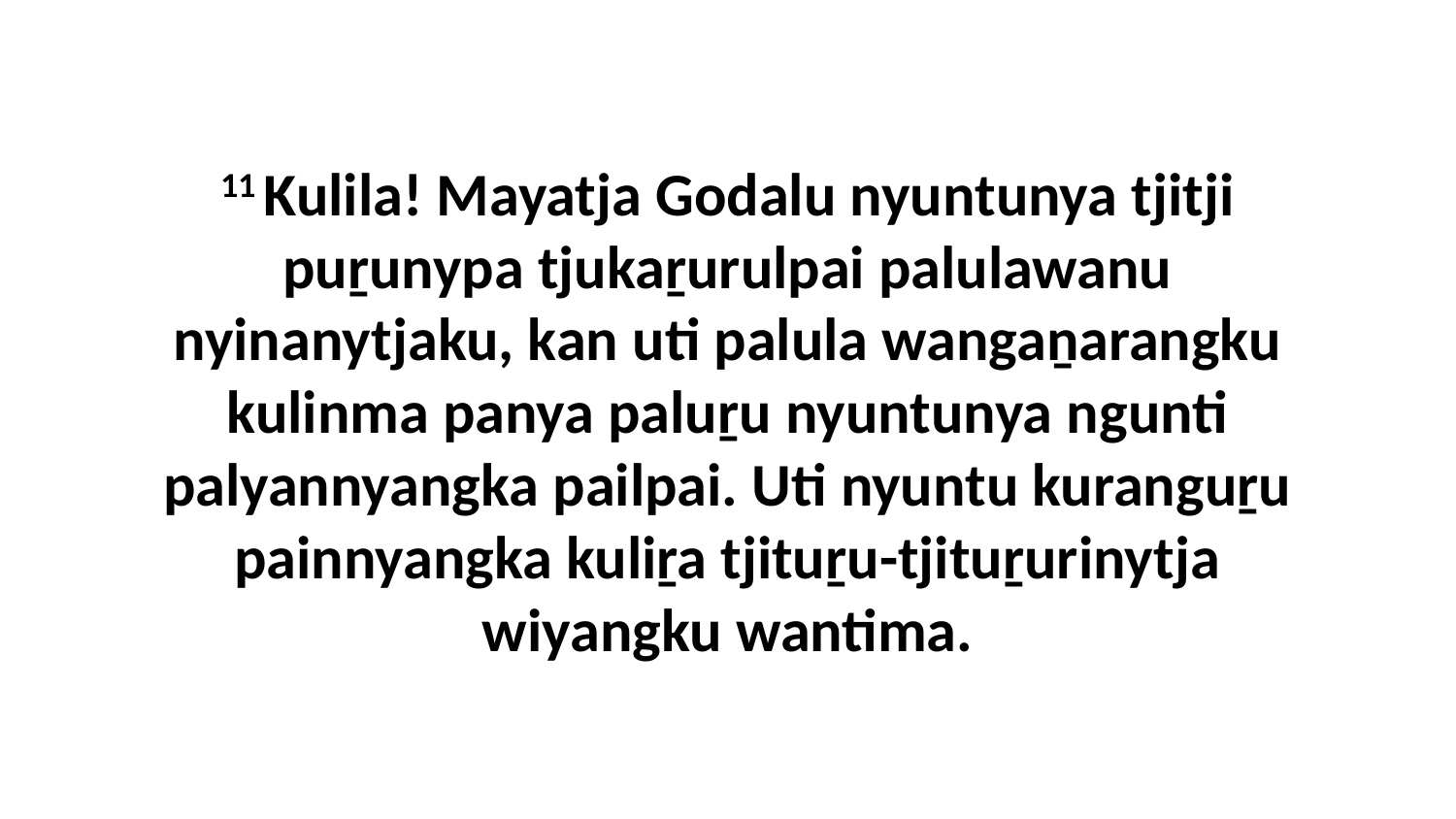

11 Kulila! Mayatja Godalu nyuntunya tjitji puṟunypa tjukaṟurulpai palulawanu nyinanytjaku, kan uti palula wangaṉarangku kulinma panya paluṟu nyuntunya ngunti palyannyangka pailpai. Uti nyuntu kuranguṟu painnyangka kuliṟa tjituṟu-tjituṟurinytja wiyangku wantima.